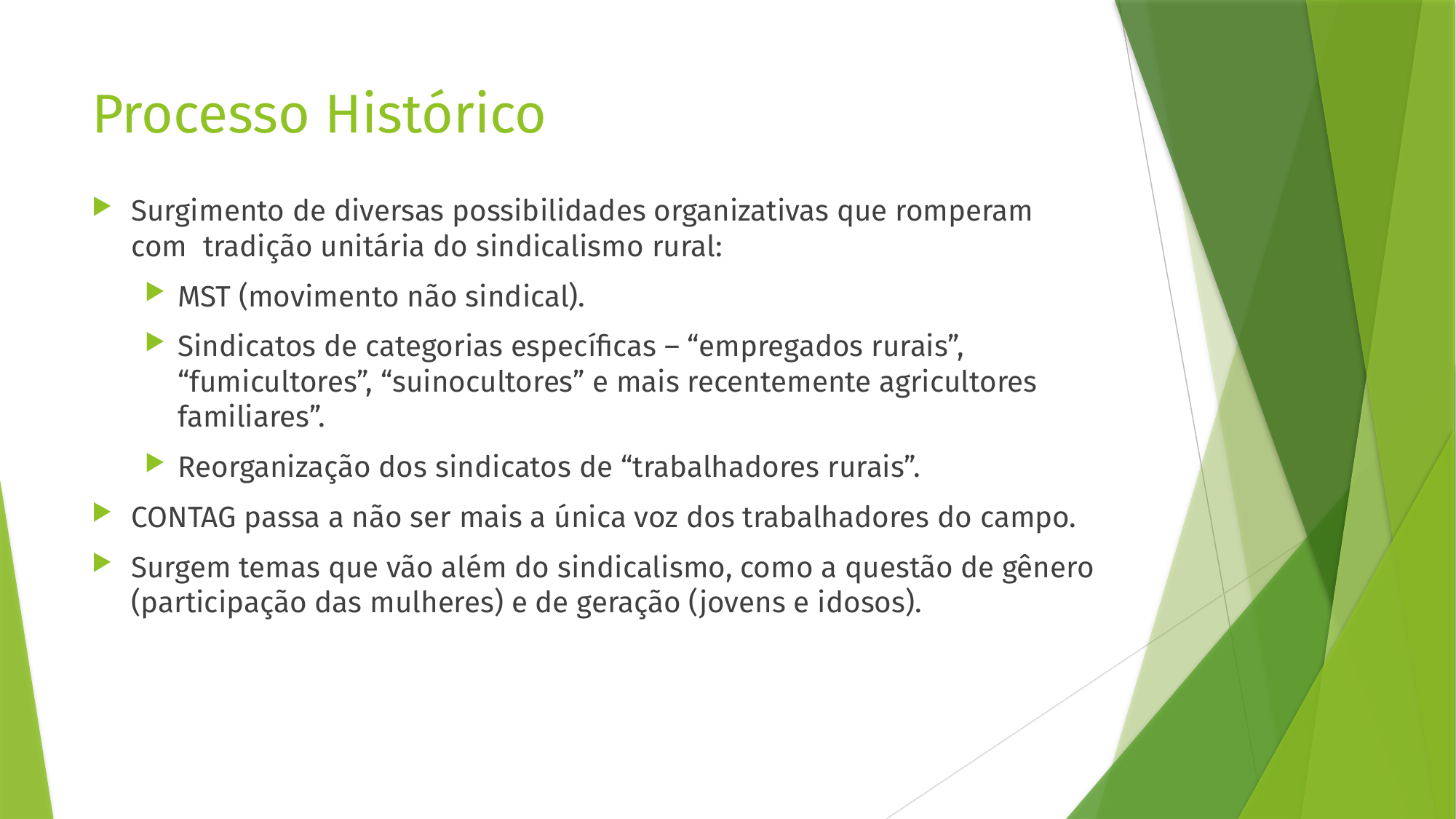

# Processo Histórico
Surgimento de diversas possibilidades organizativas que romperam com  tradição unitária do sindicalismo rural:
MST (movimento não sindical).
Sindicatos de categorias específicas – “empregados rurais”, “fumicultores”, “suinocultores” e mais recentemente agricultores familiares”.
Reorganização dos sindicatos de “trabalhadores rurais”.
CONTAG passa a não ser mais a única voz dos trabalhadores do campo.
Surgem temas que vão além do sindicalismo, como a questão de gênero (participação das mulheres) e de geração (jovens e idosos).